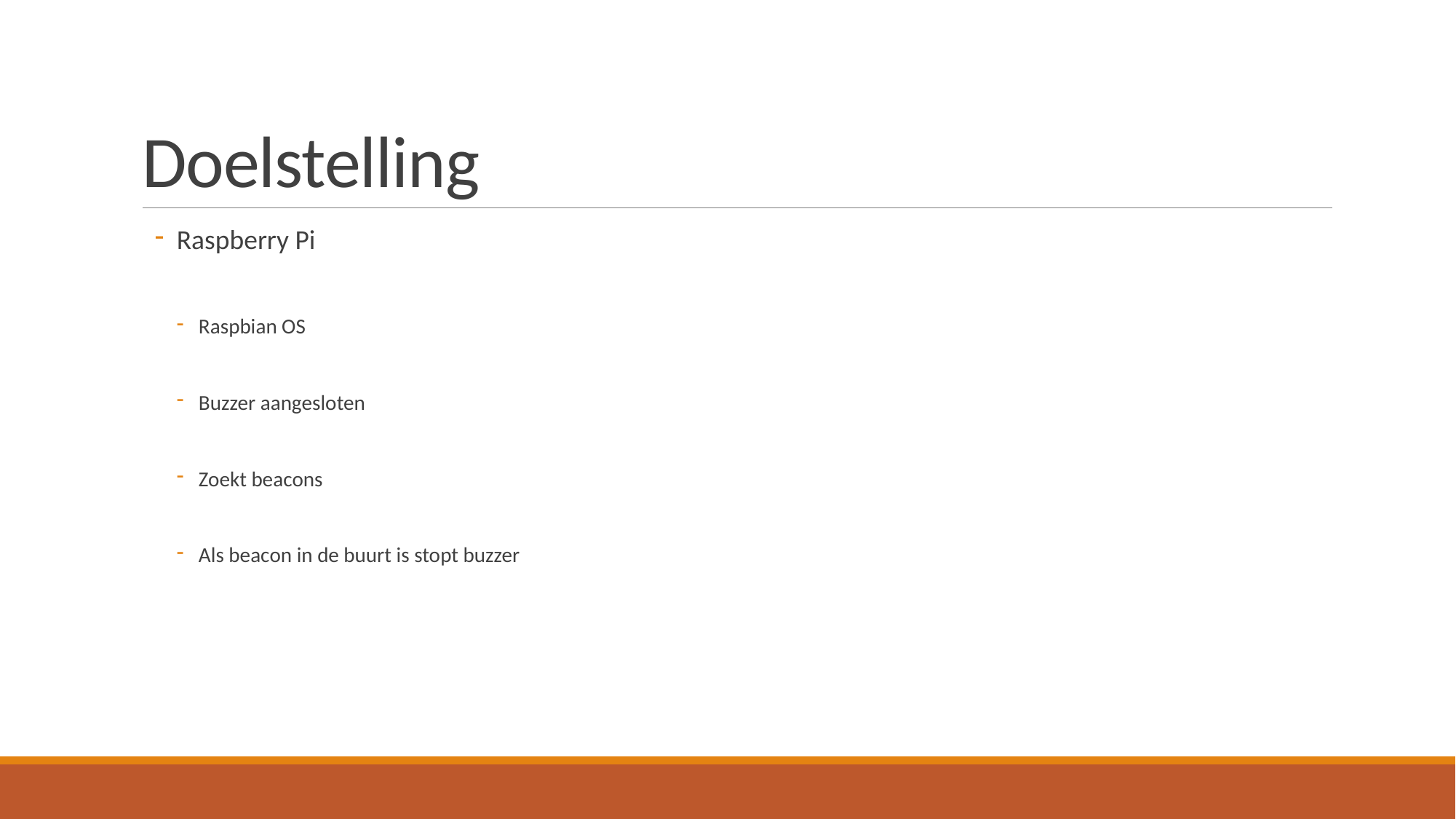

# Doelstelling
Raspberry Pi

Raspbian OS

Buzzer aangesloten

Zoekt beacons

Als beacon in de buurt is stopt buzzer